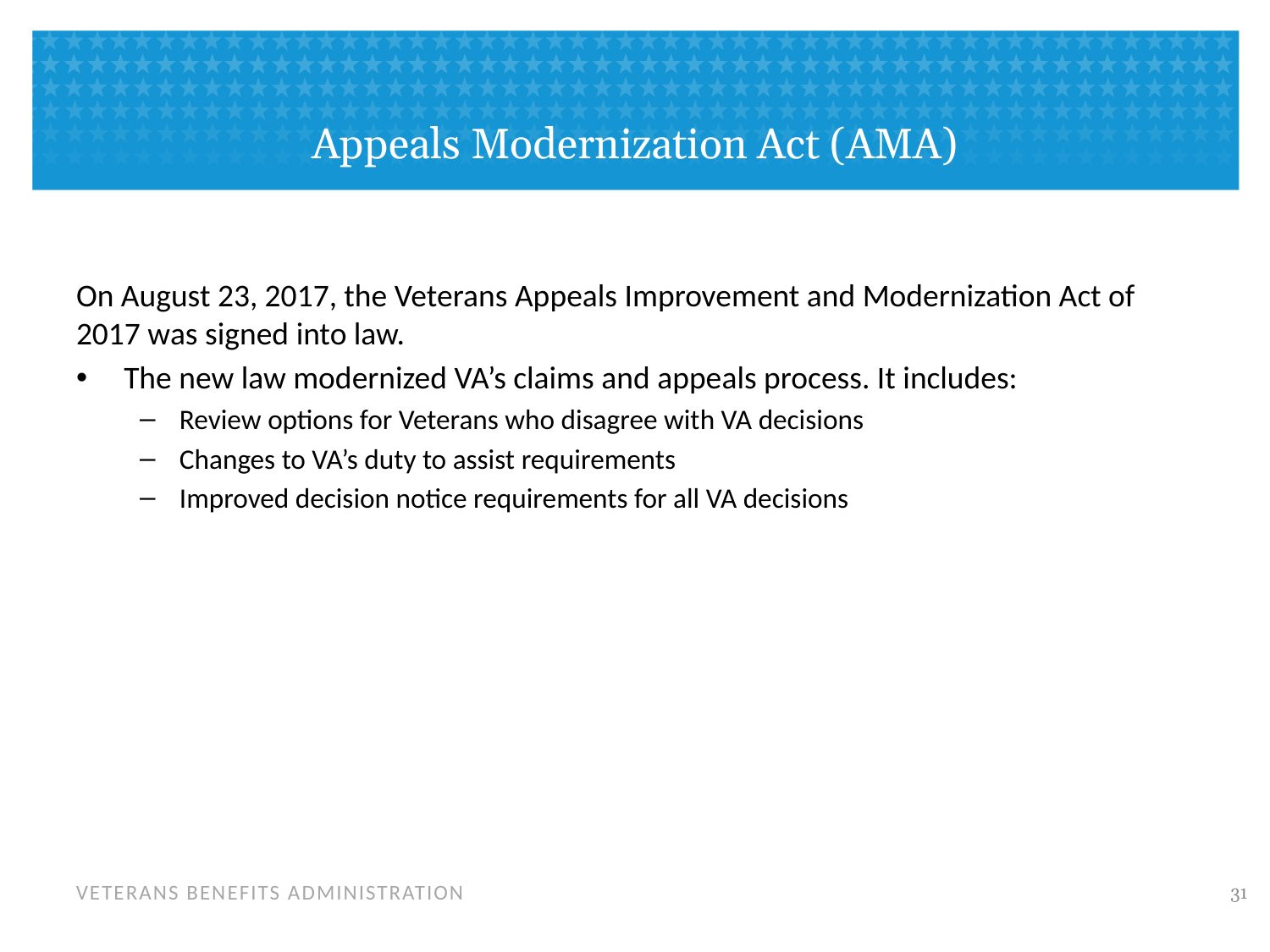

# Appeals Modernization Act (AMA)
On August 23, 2017, the Veterans Appeals Improvement and Modernization Act of 2017 was signed into law.
The new law modernized VA’s claims and appeals process. It includes:
Review options for Veterans who disagree with VA decisions
Changes to VA’s duty to assist requirements
Improved decision notice requirements for all VA decisions
31